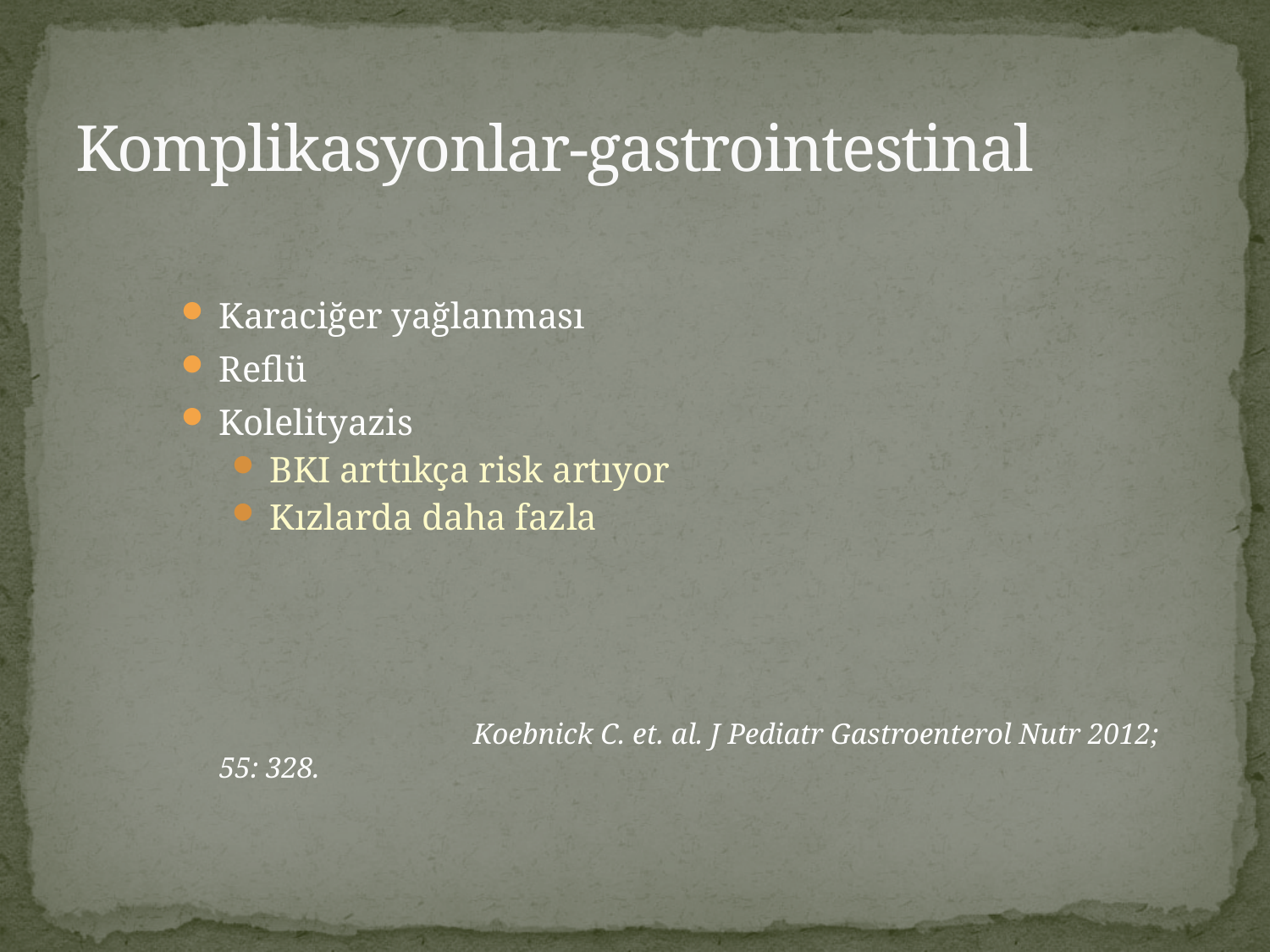

# Komplikasyonlar-gastrointestinal
Karaciğer yağlanması
Reflü
Kolelityazis
BKI arttıkça risk artıyor
Kızlarda daha fazla

			Koebnick C. et. al. J Pediatr Gastroenterol Nutr 2012; 55: 328.